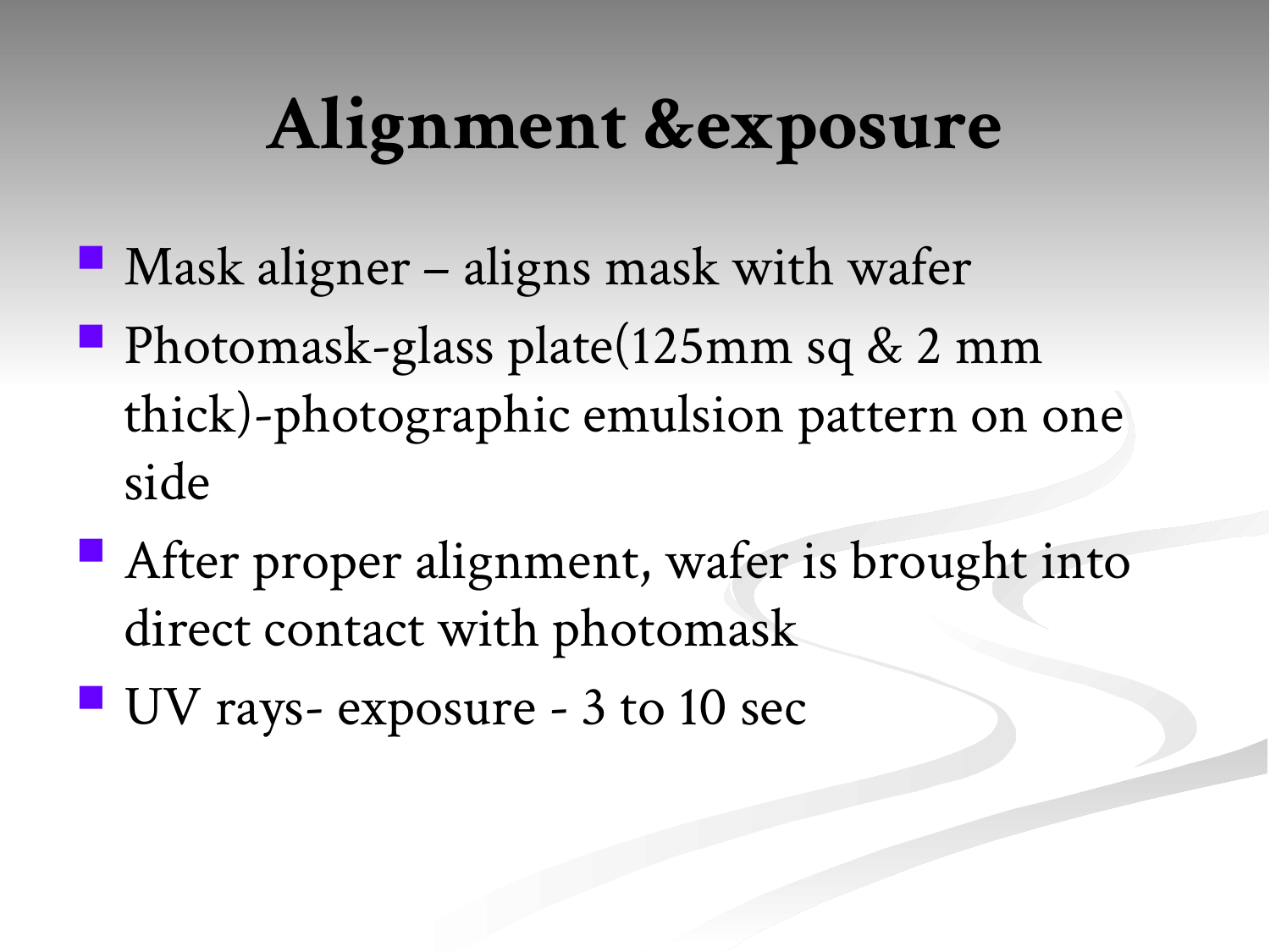

# Alignment &exposure
Mask aligner – aligns mask with wafer
Photomask-glass plate(125mm sq & 2 mm thick)-photographic emulsion pattern on one side
After proper alignment, wafer is brought into direct contact with photomask
UV rays- exposure - 3 to 10 sec